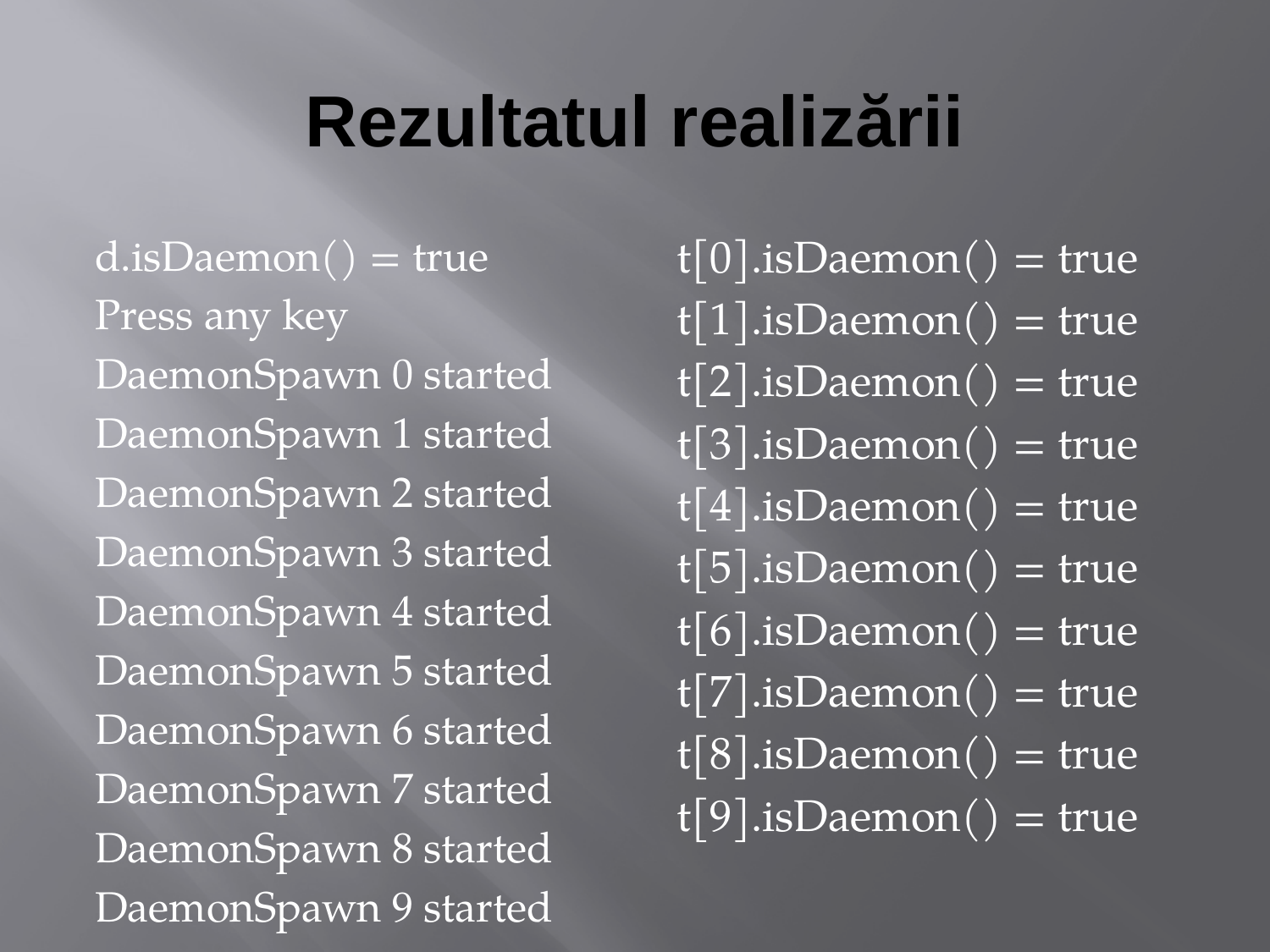

# Rezultatul realizării
d.isDaemon() = true
Press any key
DaemonSpawn 0 started
DaemonSpawn 1 started
DaemonSpawn 2 started
DaemonSpawn 3 started
DaemonSpawn 4 started
DaemonSpawn 5 started
DaemonSpawn 6 started
DaemonSpawn 7 started
DaemonSpawn 8 started
DaemonSpawn 9 started
t[0].isDaemon() = true
t[1].isDaemon() = true
t[2].isDaemon() = true
t[3].isDaemon() = true
t[4].isDaemon() = true
t[5].isDaemon() = true
t[6].isDaemon() = true
t[7].isDaemon() = true
t[8].isDaemon() = true
t[9].isDaemon() = true